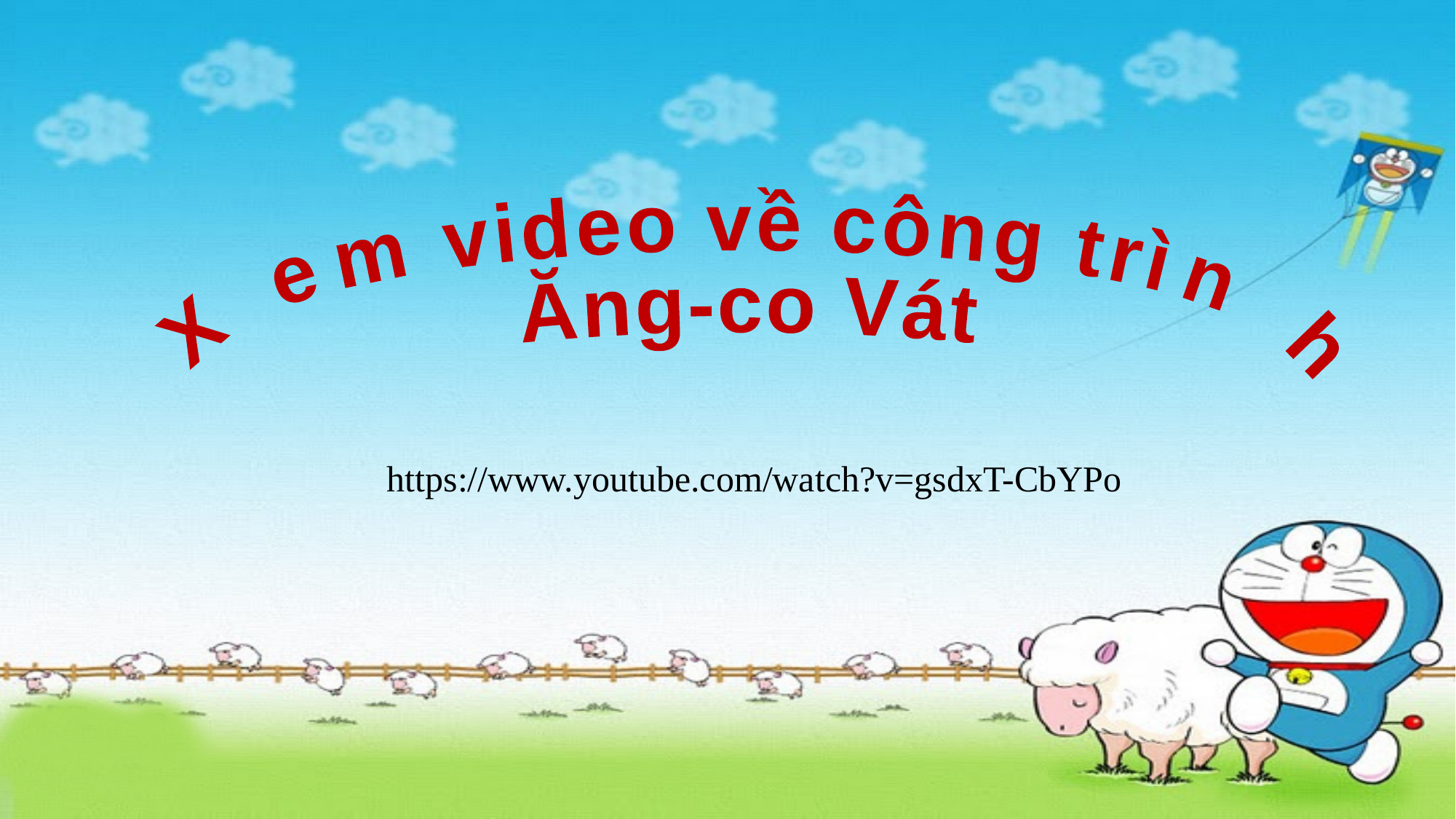

Xem video về công trình
Ăng-co Vát

https://www.youtube.com/watch?v=gsdxT-CbYPo